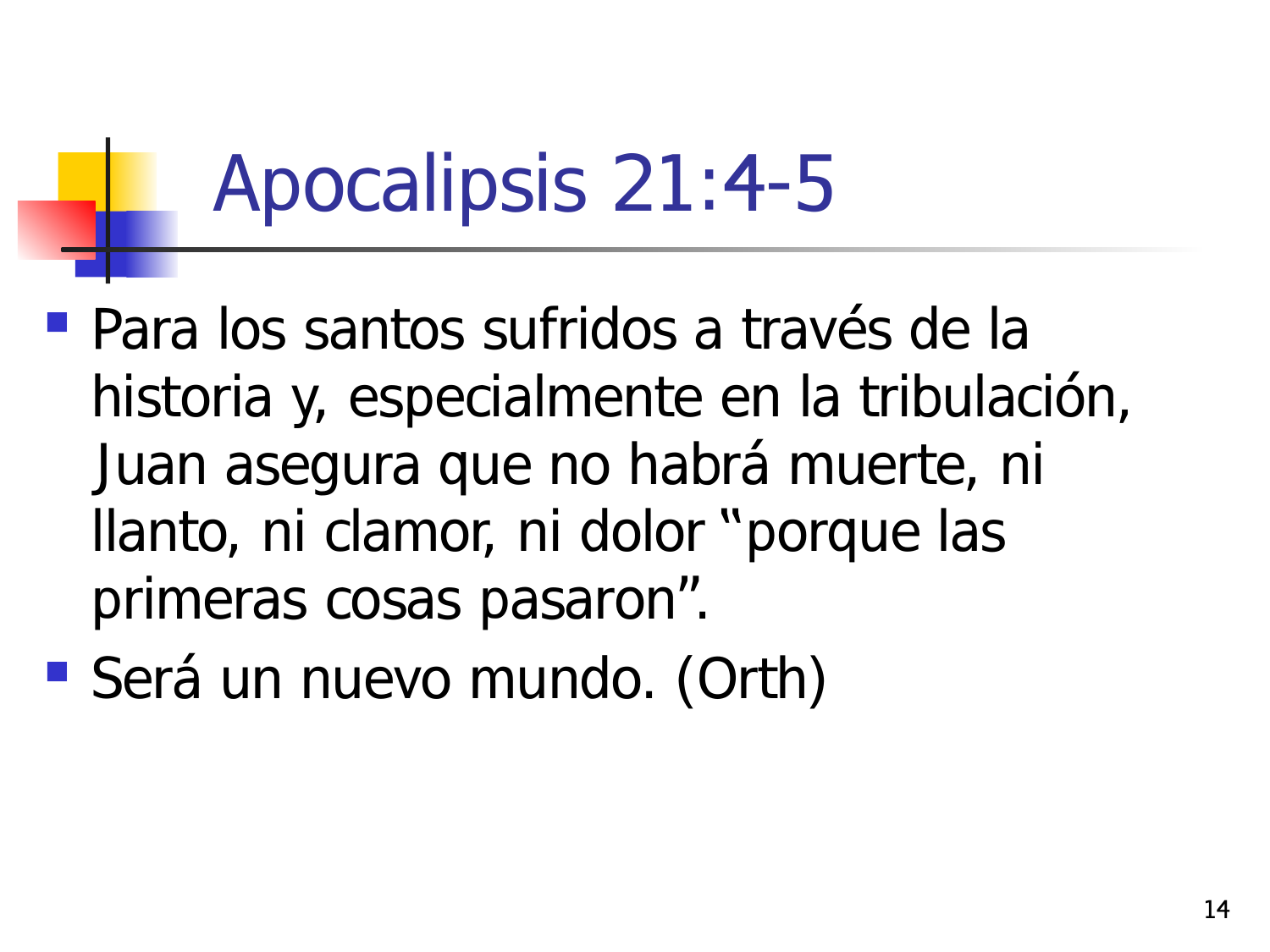

# Apocalipsis 21:4-5
Para los santos sufridos a través de la historia y, especialmente en la tribulación, Juan asegura que no habrá muerte, ni llanto, ni clamor, ni dolor “porque las primeras cosas pasaron”.
Será un nuevo mundo. (Orth)
14